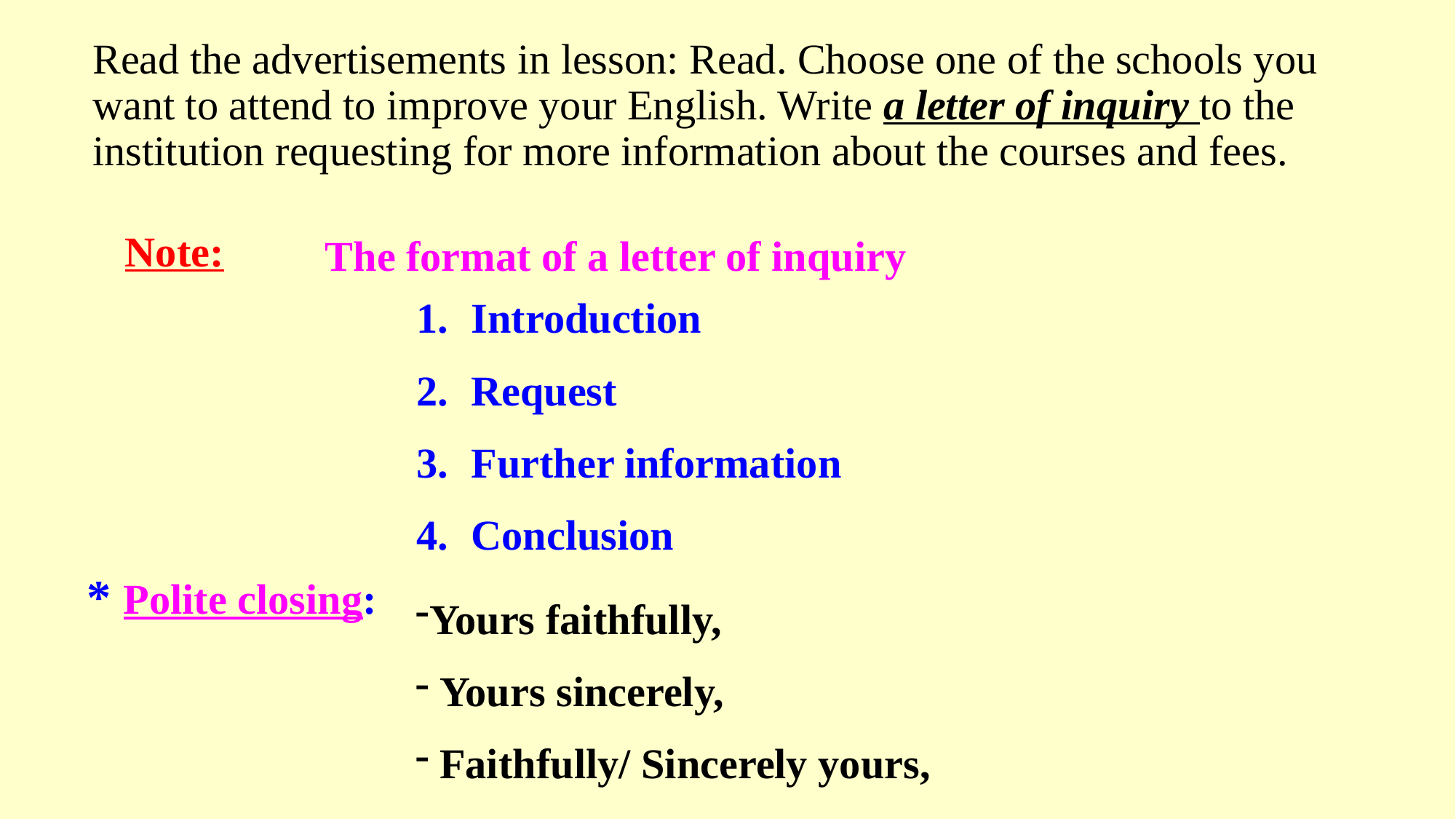

# Read the advertisements in lesson: Read. Choose one of the schools you want to attend to improve your English. Write a letter of inquiry to the institution requesting for more information about the courses and fees.
Note:
The format of a letter of inquiry
Introduction
Request
Further information
Conclusion

* Polite closing:
Yours faithfully,
 Yours sincerely,
 Faithfully/ Sincerely yours,